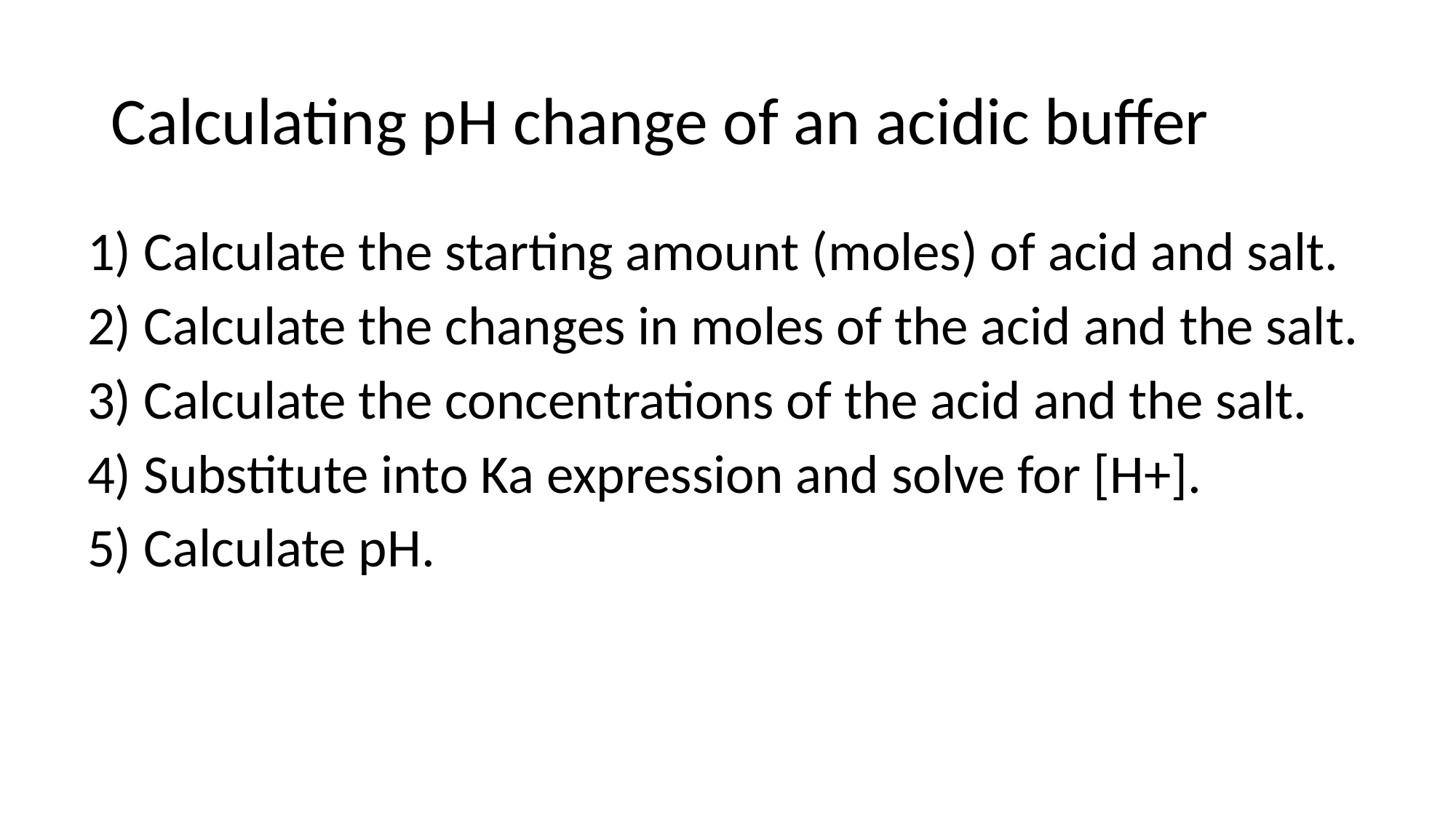

# Calculating pH change of an acidic buffer
1) Calculate the starting amount (moles) of acid and salt.
2) Calculate the changes in moles of the acid and the salt.
3) Calculate the concentrations of the acid and the salt.
4) Substitute into Ka expression and solve for [H+].
5) Calculate pH.